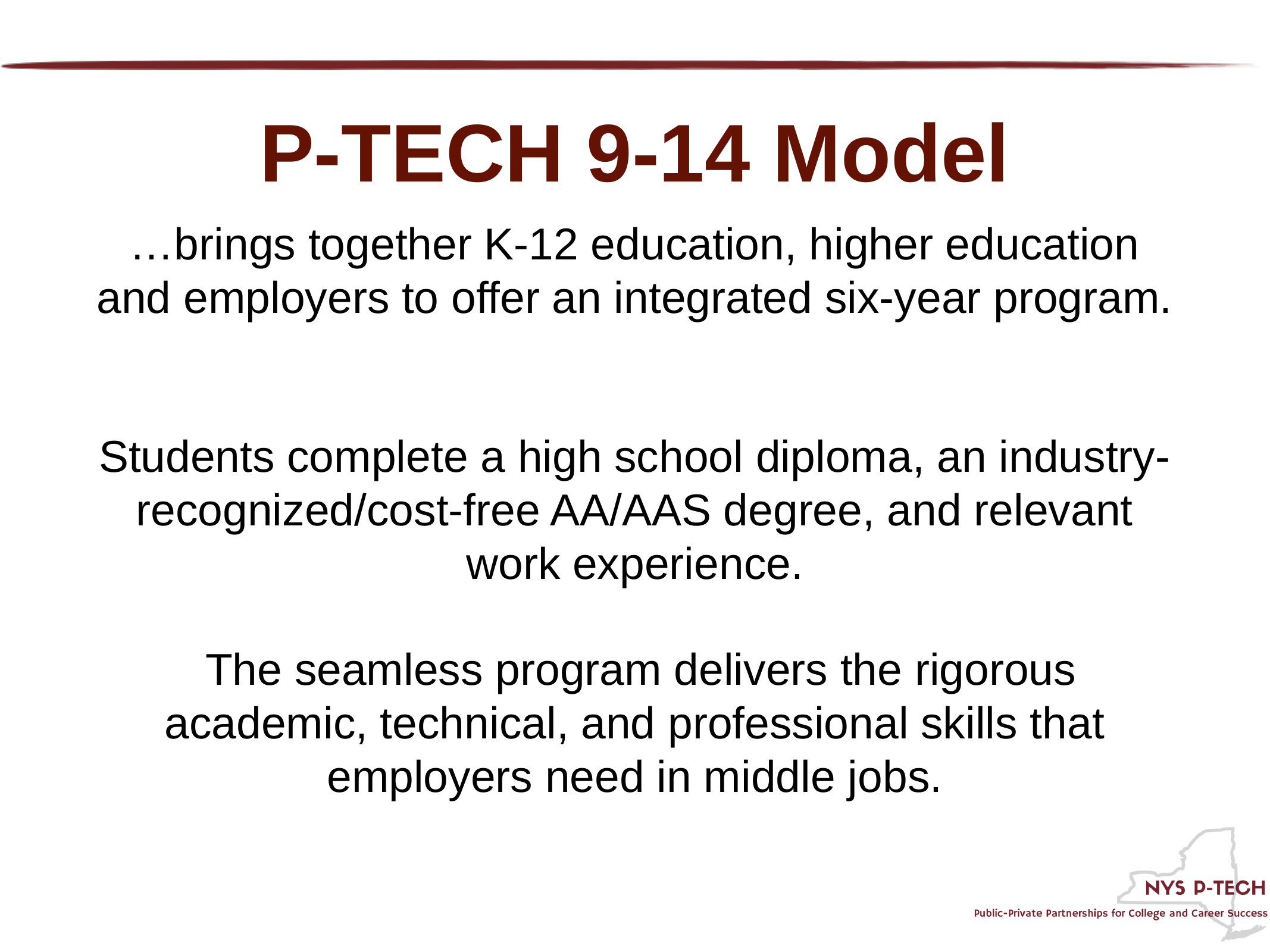

# P-TECH 9-14 Model
…brings together K-12 education, higher education and employers to offer an integrated six-year program.
Students complete a high school diploma, an industry-recognized/cost-free AA/AAS degree, and relevant work experience.
 The seamless program delivers the rigorous academic, technical, and professional skills that employers need in middle jobs.